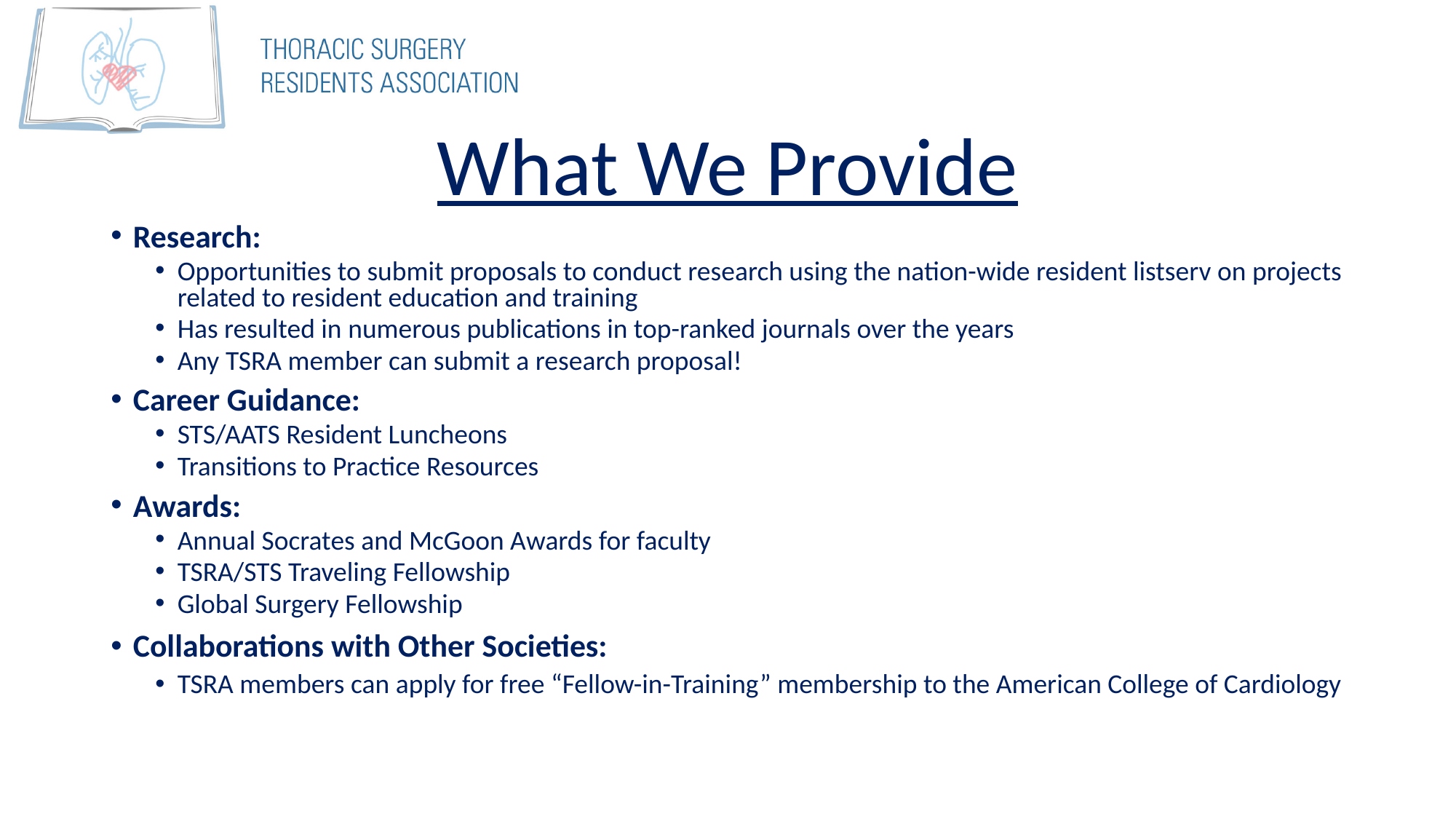

# What We Provide
Research:
Opportunities to submit proposals to conduct research using the nation-wide resident listserv on projects related to resident education and training
Has resulted in numerous publications in top-ranked journals over the years
Any TSRA member can submit a research proposal!
Career Guidance:
STS/AATS Resident Luncheons
Transitions to Practice Resources
Awards:
Annual Socrates and McGoon Awards for faculty
TSRA/STS Traveling Fellowship
Global Surgery Fellowship
Collaborations with Other Societies:
TSRA members can apply for free “Fellow-in-Training” membership to the American College of Cardiology